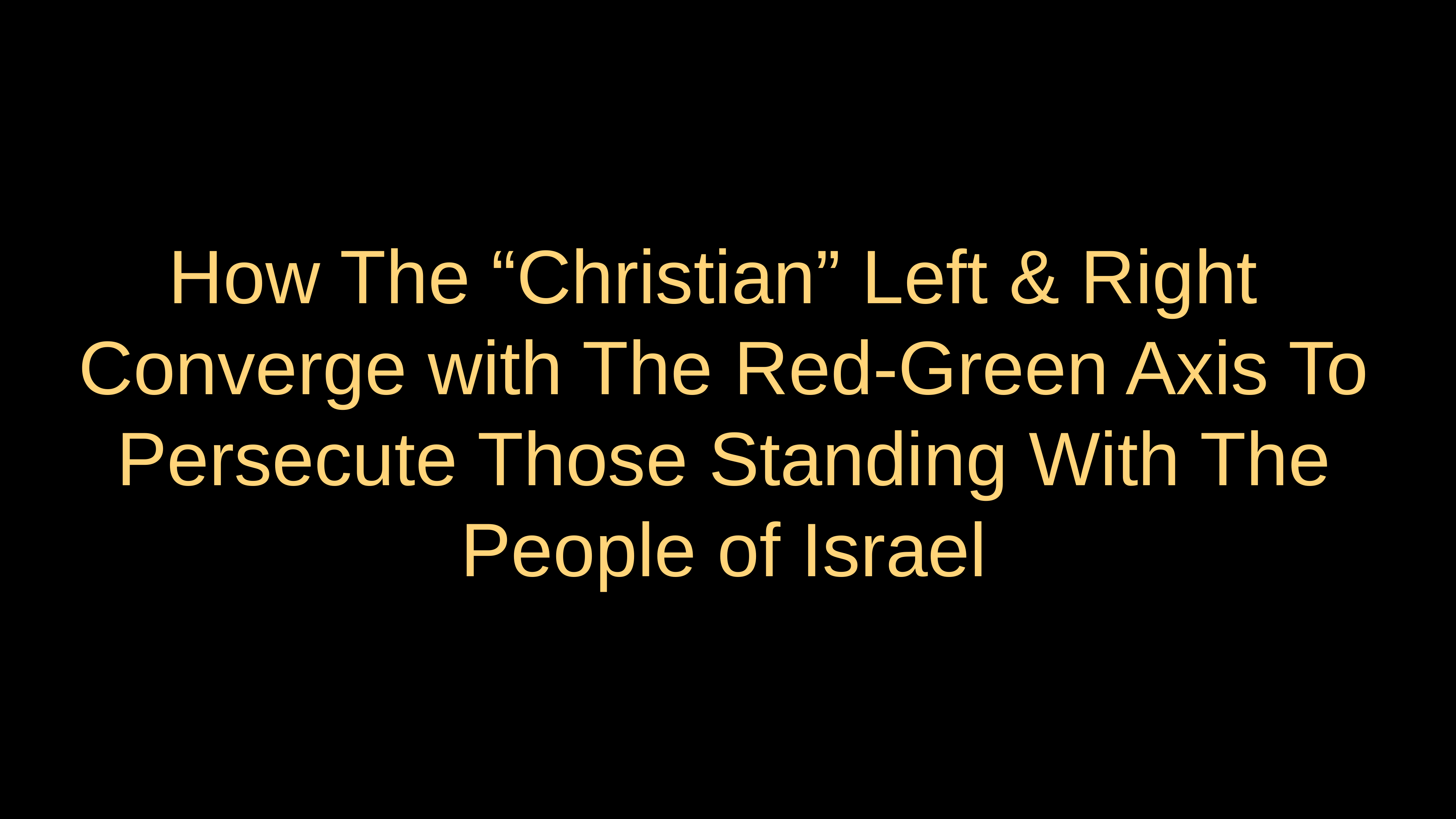

# How The “Christian” Left & Right Converge with The Red-Green Axis To Persecute Those Standing With The People of Israel